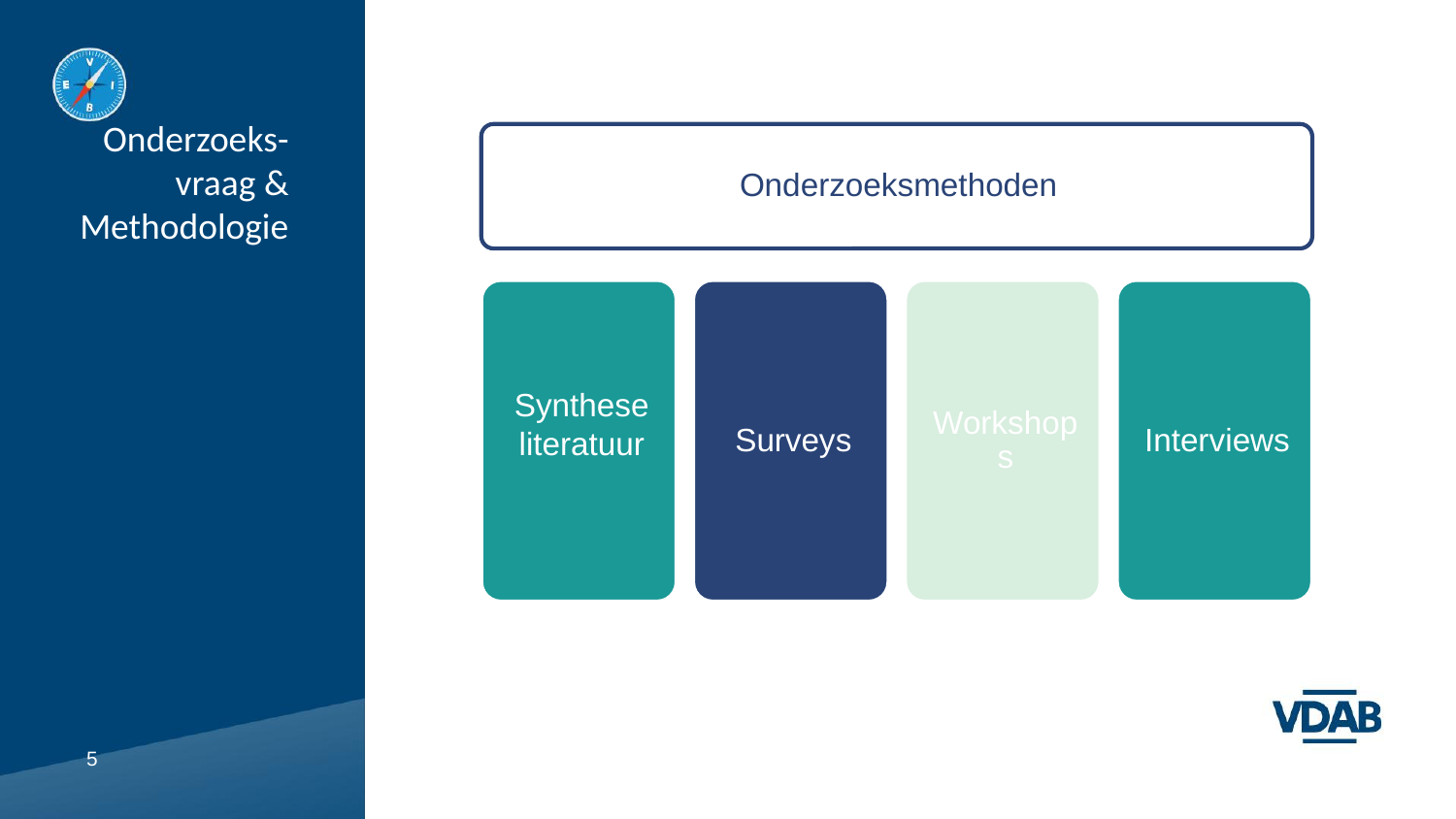

# Onderzoeks-vraag & Methodologie
Onderzoeksmethoden
Synthese literatuur

Surveys
Workshops
Interviews
5